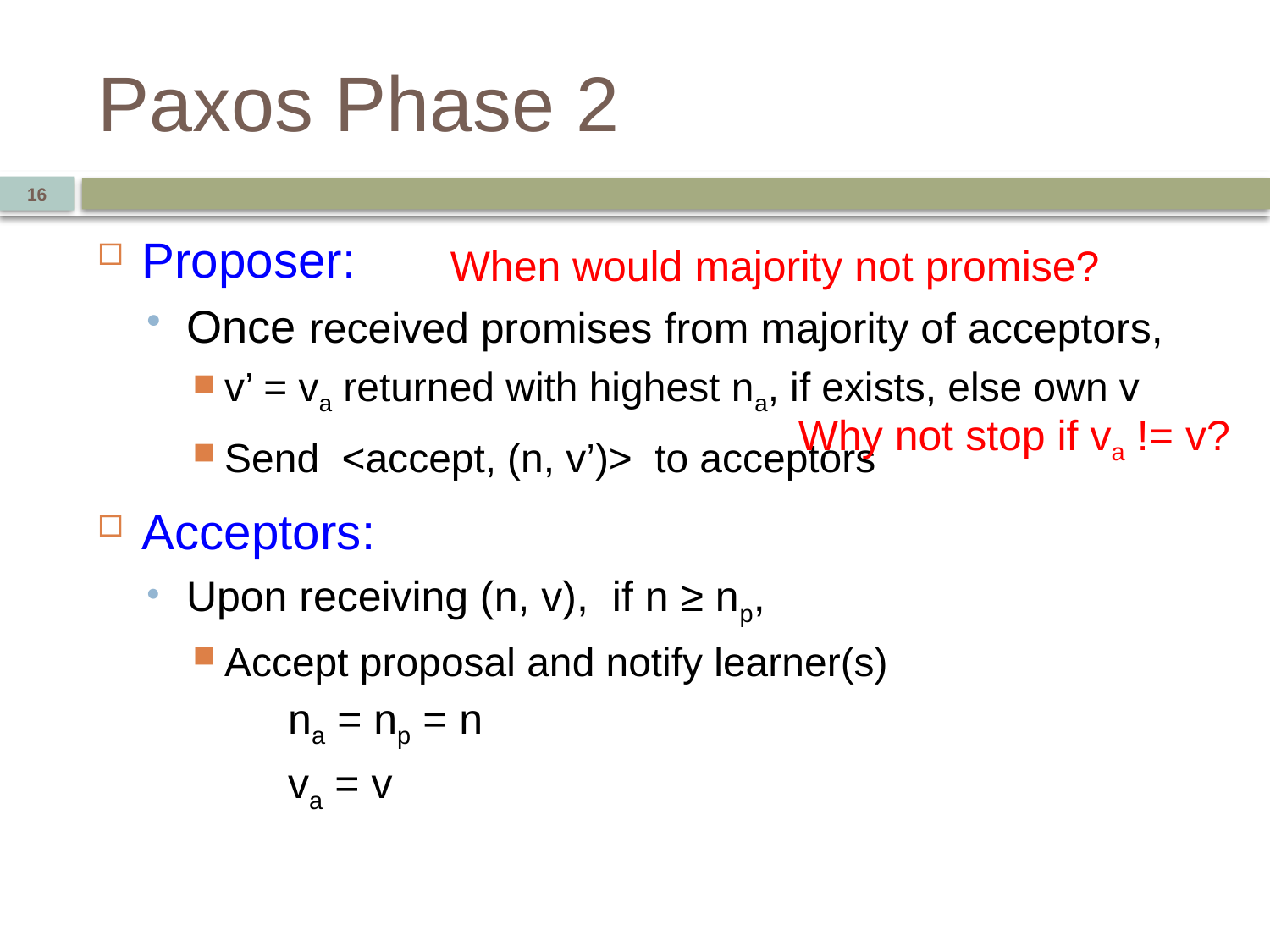

# Paxos Phase 2
16
Proposer:
Once received promises from majority of acceptors,
v’ = va returned with highest na, if exists, else own v
Send  <accept, (n, v’)>  to acceptors
Acceptors:
Upon receiving (n, v),  if n ≥ np,
Accept proposal and notify learner(s)
na = np = n
va = v
When would majority not promise?
Why not stop if va != v?